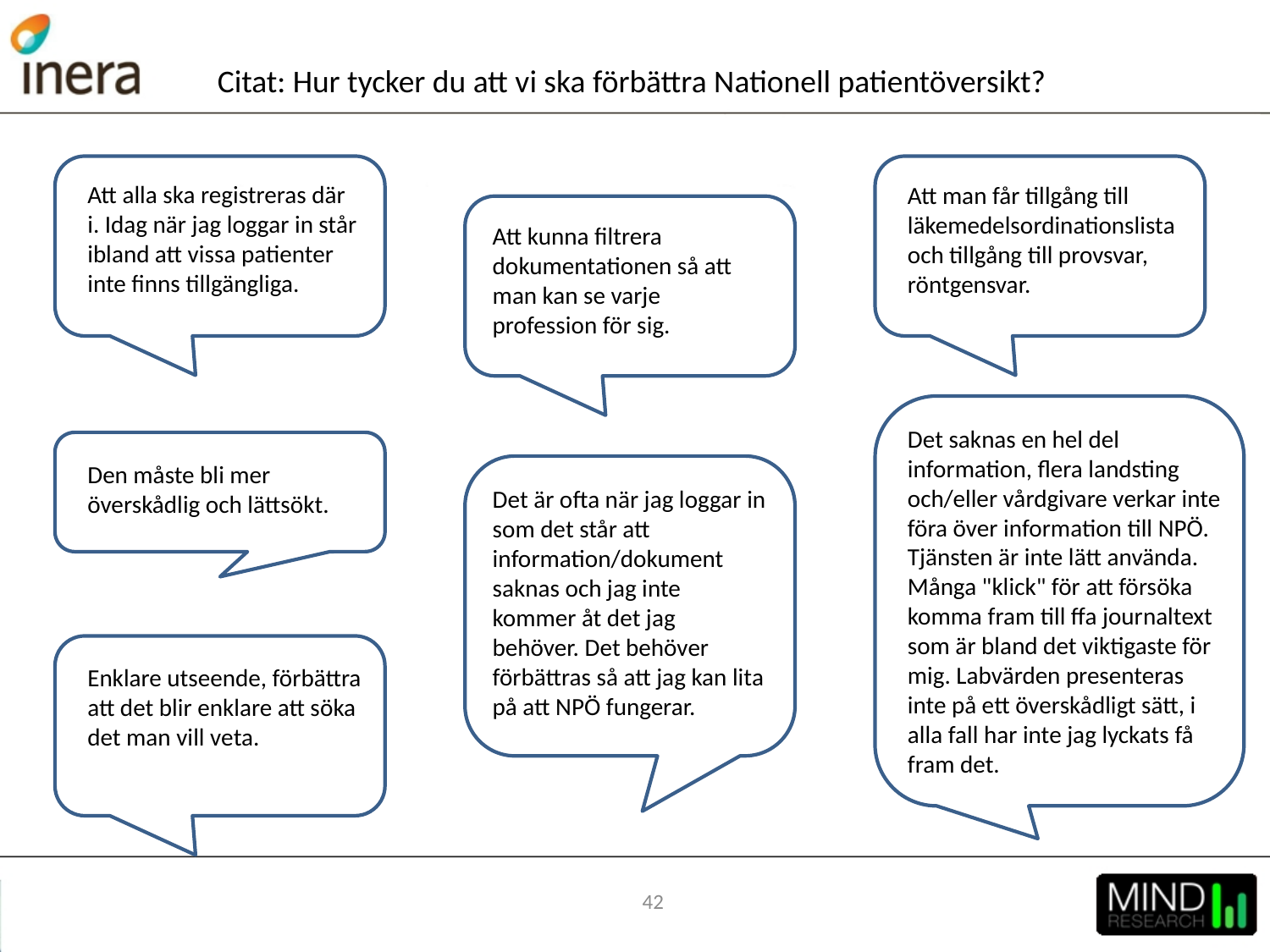

Citat: Hur tycker du att vi ska förbättra Nationell patientöversikt?

Att alla ska registreras där i. Idag när jag loggar in står ibland att vissa patienter inte finns tillgängliga.
Att man får tillgång till läkemedelsordinationslista och tillgång till provsvar, röntgensvar.

Att kunna filtrera dokumentationen så att man kan se varje profession för sig.

Det saknas en hel del information, flera landsting och/eller vårdgivare verkar inte föra över information till NPÖ.  Tjänsten är inte lätt använda. Många "klick" för att försöka komma fram till ffa journaltext som är bland det viktigaste för mig. Labvärden presenteras inte på ett överskådligt sätt, i alla fall har inte jag lyckats få fram det.

Den måste bli mer överskådlig och lättsökt.

Det är ofta när jag loggar in som det står att information/dokument saknas och jag inte kommer åt det jag behöver. Det behöver förbättras så att jag kan lita på att NPÖ fungerar.

Enklare utseende, förbättra att det blir enklare att söka det man vill veta.